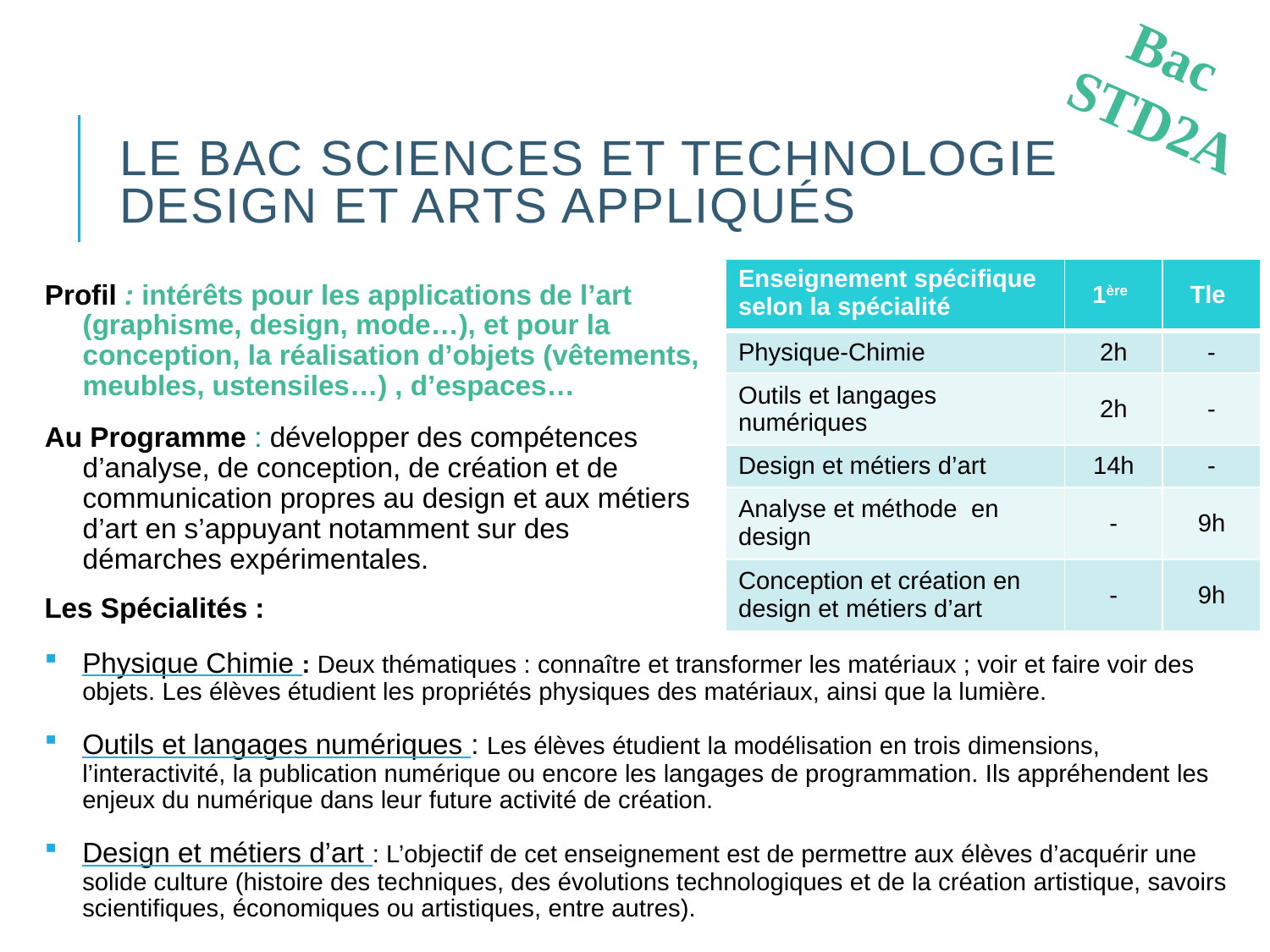

Bac  STD2A
# Le BAC Sciences et Technologie Design et Arts Appliqués
| Enseignement spécifique selon la spécialité | 1ère | Tle |
| --- | --- | --- |
| Physique-Chimie | 2h | - |
| Outils et langages numériques | 2h | - |
| Design et métiers d’art | 14h | - |
| Analyse et méthode en design | - | 9h |
| Conception et création en design et métiers d’art | - | 9h |
Profil : intérêts pour les applications de l’art (graphisme, design, mode…), et pour la conception, la réalisation d’objets (vêtements, meubles, ustensiles…) , d’espaces…
Au Programme : développer des compétences d’analyse, de conception, de création et de communication propres au design et aux métiers d’art en s’appuyant notamment sur des démarches expérimentales.
Les Spécialités :
Physique Chimie : Deux thématiques : connaître et transformer les matériaux ; voir et faire voir des objets. Les élèves étudient les propriétés physiques des matériaux, ainsi que la lumière.
Outils et langages numériques : Les élèves étudient la modélisation en trois dimensions, l’interactivité, la publication numérique ou encore les langages de programmation. Ils appréhendent les enjeux du numérique dans leur future activité de création.
Design et métiers d’art : L’objectif de cet enseignement est de permettre aux élèves d’acquérir une solide culture (histoire des techniques, des évolutions technologiques et de la création artistique, savoirs scientifiques, économiques ou artistiques, entre autres).